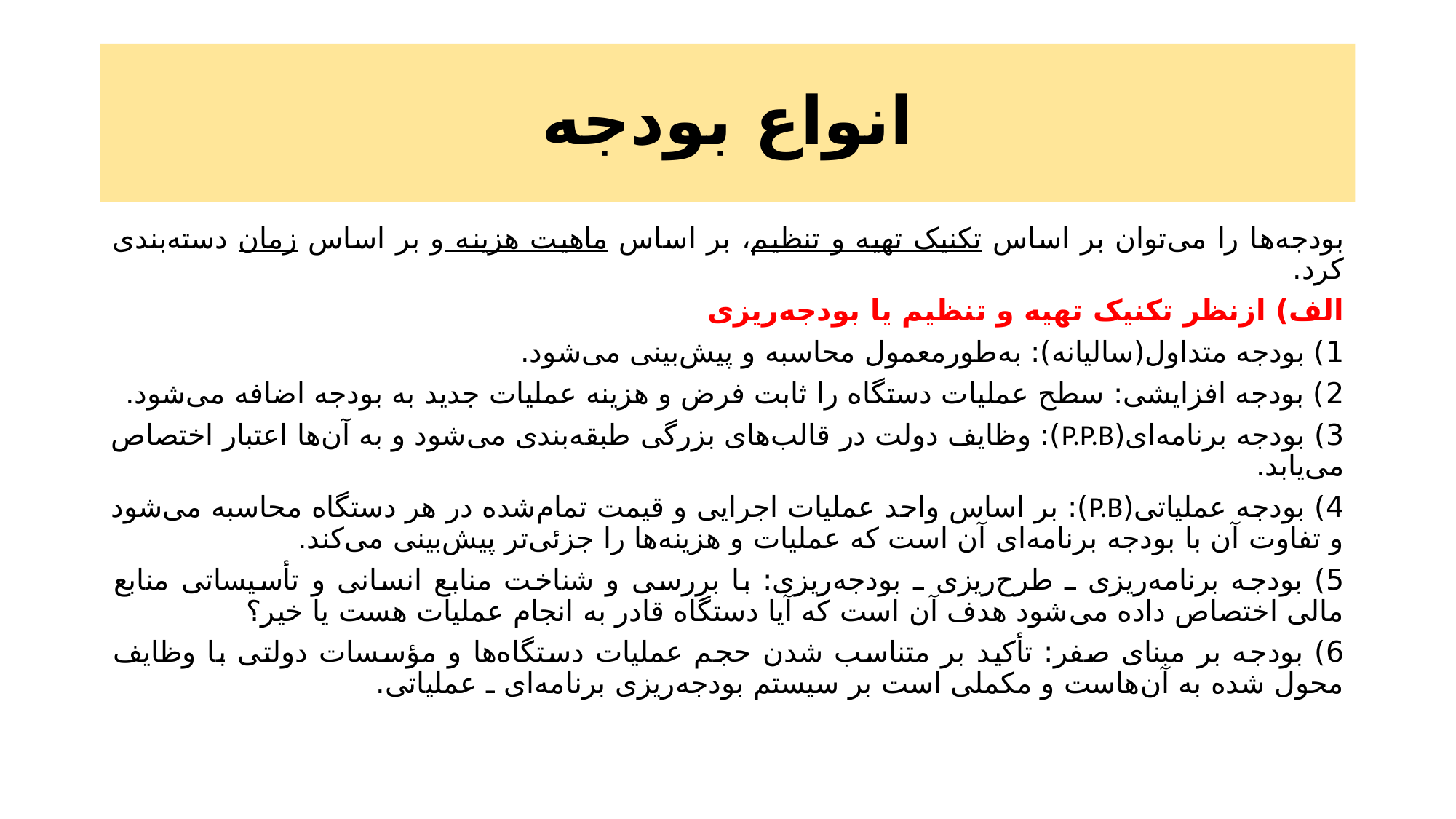

# انواع بودجه
بودجه‌ها را می‌توان بر اساس تکنیک تهیه و تنظیم، بر اساس ماهیت هزینه و بر اساس زمان دسته‌بندی کرد.
الف) ازنظر تکنیک تهیه و تنظیم یا بودجه‌ریزی
1) بودجه متداول(سالیانه): به‌طورمعمول محاسبه و پیش‌بینی می‌شود.
2) بودجه افزایشی: سطح عملیات دستگاه را ثابت فرض و هزینه عملیات جدید به بودجه اضافه می‌شود.
3) بودجه برنامه‌ای(P.P.B): وظایف دولت در قالب‌های بزرگی طبقه‌بندی می‌شود و به آن‌ها اعتبار اختصاص می‌یابد.
4) بودجه عملیاتی(P.B): بر اساس واحد عملیات اجرایی و قیمت تمام‌شده در هر دستگاه محاسبه می‌شود و تفاوت آن با بودجه برنامه‌ای آن است که عملیات و هزینه‌ها را جزئی‌تر پیش‌بینی می‌کند.
5) بودجه برنامه‌ریزی ـ طرح‌ریزی ـ بودجه‌ریزی: با بررسی و شناخت منابع انسانی و تأسیساتی منابع مالی اختصاص داده می‌شود هدف آن است که آیا دستگاه قادر به انجام عملیات هست یا خیر؟
6) بودجه بر مبنای صفر: تأکید بر متناسب شدن حجم عملیات دستگاه‌ها و مؤسسات دولتی با وظایف محول شده به آن‌هاست و مکملی است بر سیستم بودجه‌ریزی برنامه‌ای ـ عملیاتی.